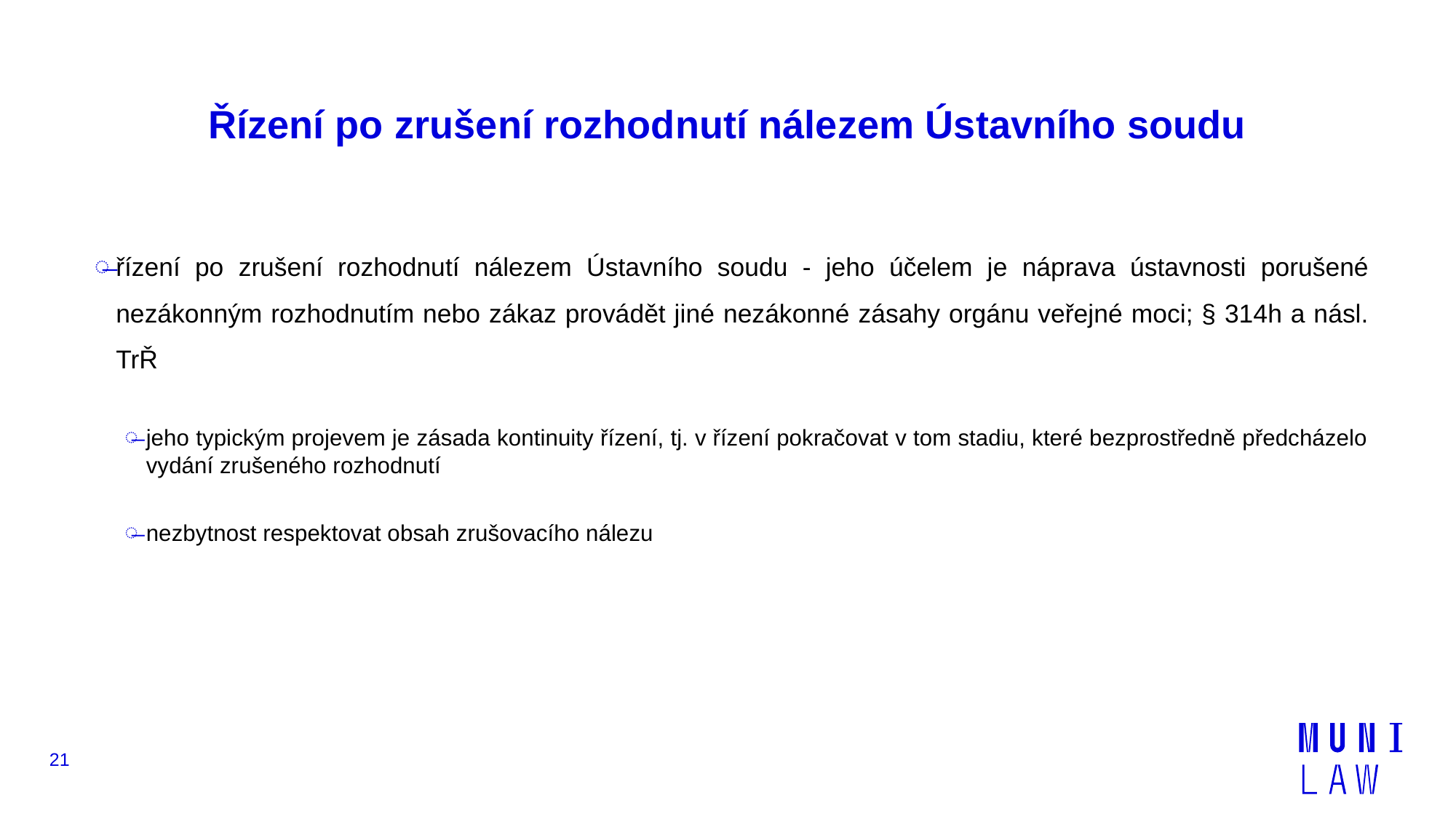

# Řízení po zrušení rozhodnutí nálezem Ústavního soudu

řízení po zrušení rozhodnutí nálezem Ústavního soudu - jeho účelem je náprava ústavnosti porušené nezákonným rozhodnutím nebo zákaz provádět jiné nezákonné zásahy orgánu veřejné moci; § 314h a násl. TrŘ

jeho typickým projevem je zásada kontinuity řízení, tj. v řízení pokračovat v tom stadiu, které bezprostředně předcházelo vydání zrušeného rozhodnutí

nezbytnost respektovat obsah zrušovacího nálezu

21